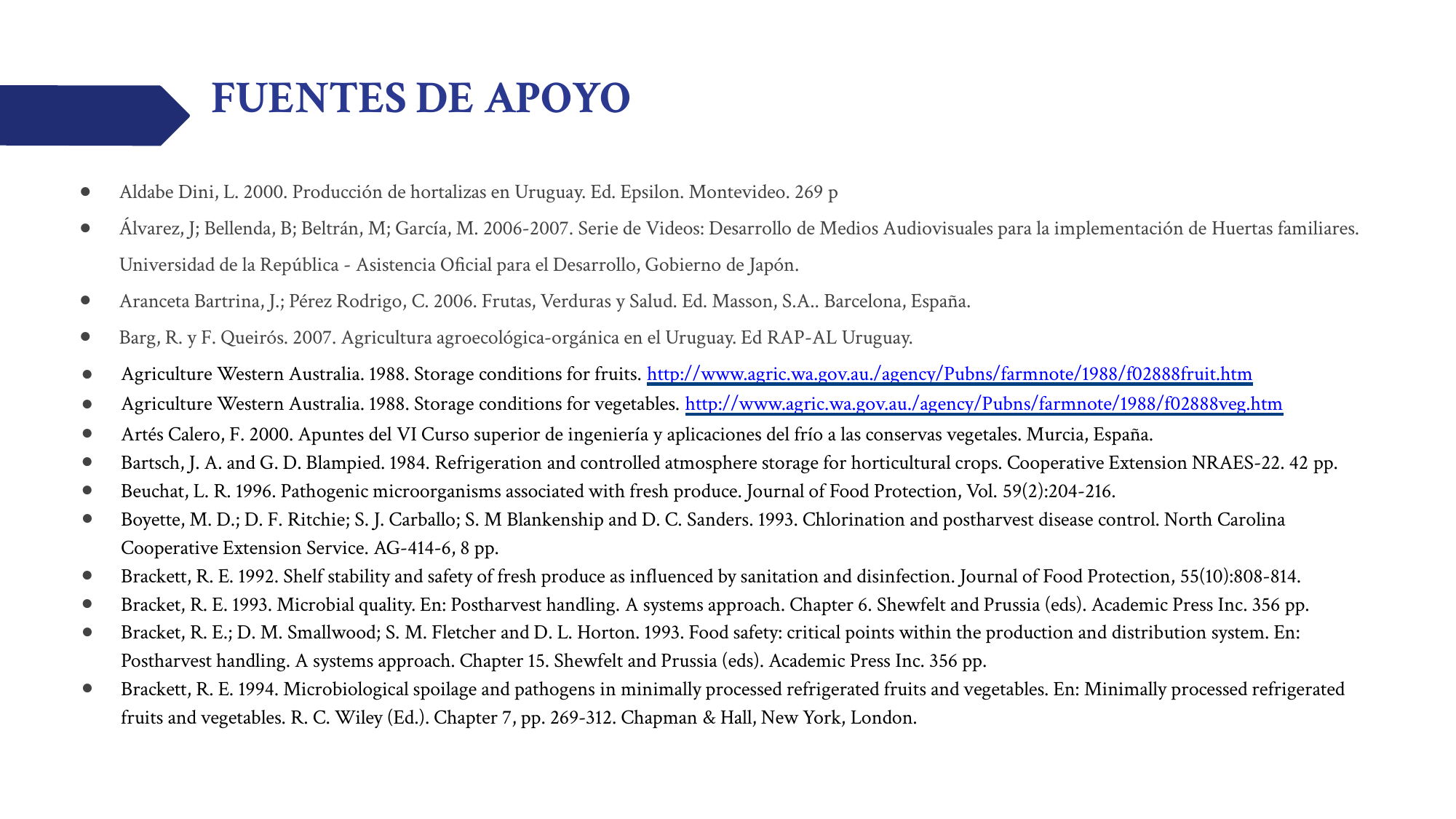

# FUENTES DE APOYO
Aldabe Dini, L. 2000. Producción de hortalizas en Uruguay. Ed. Epsilon. Montevideo. 269 p
Álvarez, J; Bellenda, B; Beltrán, M; García, M. 2006-2007. Serie de Videos: Desarrollo de Medios Audiovisuales para la implementación de Huertas familiares.  Universidad de la República - Asistencia Oficial para el Desarrollo, Gobierno de Japón.
Aranceta Bartrina, J.; Pérez Rodrigo, C. 2006. Frutas, Verduras y Salud. Ed. Masson, S.A.. Barcelona, España.
Barg, R. y F. Queirós. 2007. Agricultura agroecológica-orgánica en el Uruguay. Ed RAP-AL Uruguay.
Agriculture Western Australia. 1988. Storage conditions for fruits. http://www.agric.wa.gov.au./agency/Pubns/farmnote/1988/f02888fruit.htm
Agriculture Western Australia. 1988. Storage conditions for vegetables. http://www.agric.wa.gov.au./agency/Pubns/farmnote/1988/f02888veg.htm
Artés Calero, F. 2000. Apuntes del VI Curso superior de ingeniería y aplicaciones del frío a las conservas vegetales. Murcia, España.
Bartsch, J. A. and G. D. Blampied. 1984. Refrigeration and controlled atmosphere storage for horticultural crops. Cooperative Extension NRAES-22. 42 pp.
Beuchat, L. R. 1996. Pathogenic microorganisms associated with fresh produce. Journal of Food Protection, Vol. 59(2):204-216.
Boyette, M. D.; D. F. Ritchie; S. J. Carballo; S. M Blankenship and D. C. Sanders. 1993. Chlorination and postharvest disease control. North Carolina  Cooperative Extension Service. AG-414-6, 8 pp.
Brackett, R. E. 1992. Shelf stability and safety of fresh produce as influenced by sanitation and disinfection. Journal of Food Protection, 55(10):808-814.
Bracket, R. E. 1993. Microbial quality. En: Postharvest handling. A systems approach. Chapter 6. Shewfelt and Prussia (eds). Academic Press Inc. 356 pp.
Bracket, R. E.; D. M. Smallwood; S. M. Fletcher and D. L. Horton. 1993. Food safety: critical points within the production and distribution system. En:  Postharvest handling. A systems approach. Chapter 15. Shewfelt and Prussia (eds). Academic Press Inc. 356 pp.
Brackett, R. E. 1994. Microbiological spoilage and pathogens in minimally processed refrigerated fruits and vegetables. En: Minimally processed refrigerated  fruits and vegetables. R. C. Wiley (Ed.). Chapter 7, pp. 269-312. Chapman & Hall, New York, London.